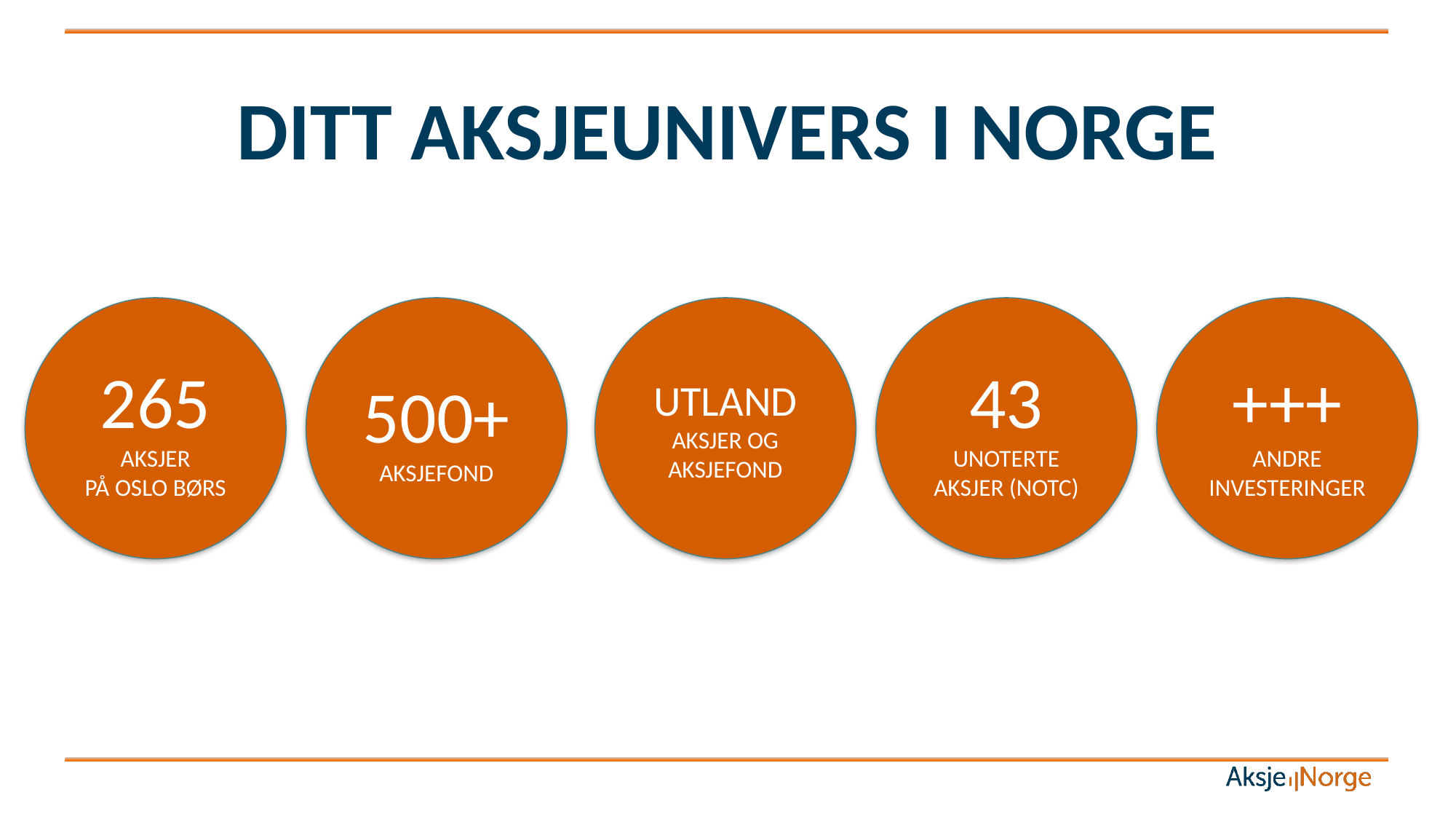

DITT AKSJEUNIVERS I NORGE

265
AKSJER
PÅ OSLO BØRS
500+
AKSJEFOND
UTLAND
AKSJER OG AKSJEFOND
43
UNOTERTE AKSJER (NOTC)
+++
ANDRE INVESTERINGER